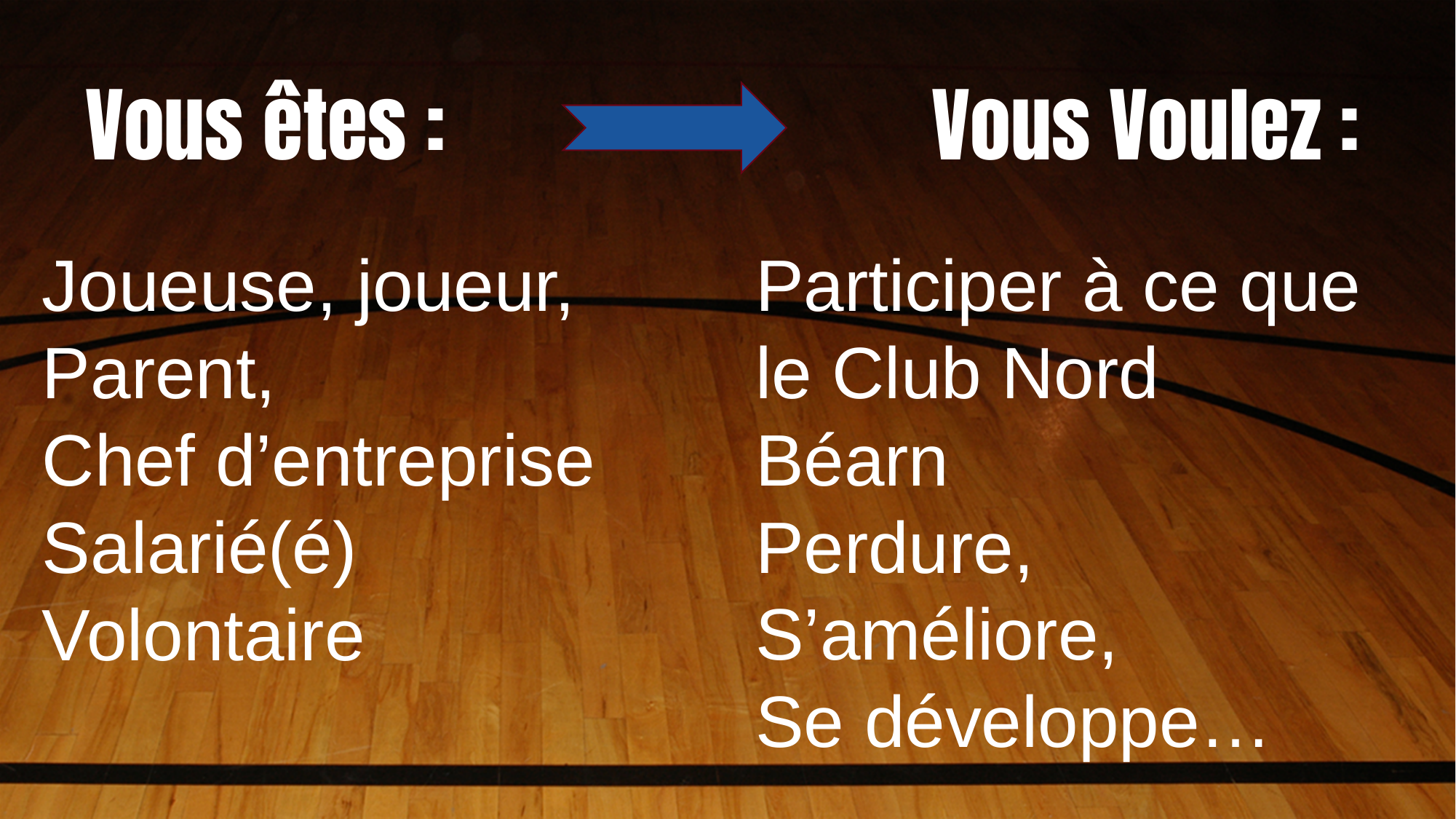

# Vous êtes :
Vous Voulez :

Joueuse, joueur,
Parent,
Chef d’entreprise
Salarié(é)
Volontaire
Participer à ce que le Club Nord Béarn
Perdure,
S’améliore,
Se développe…